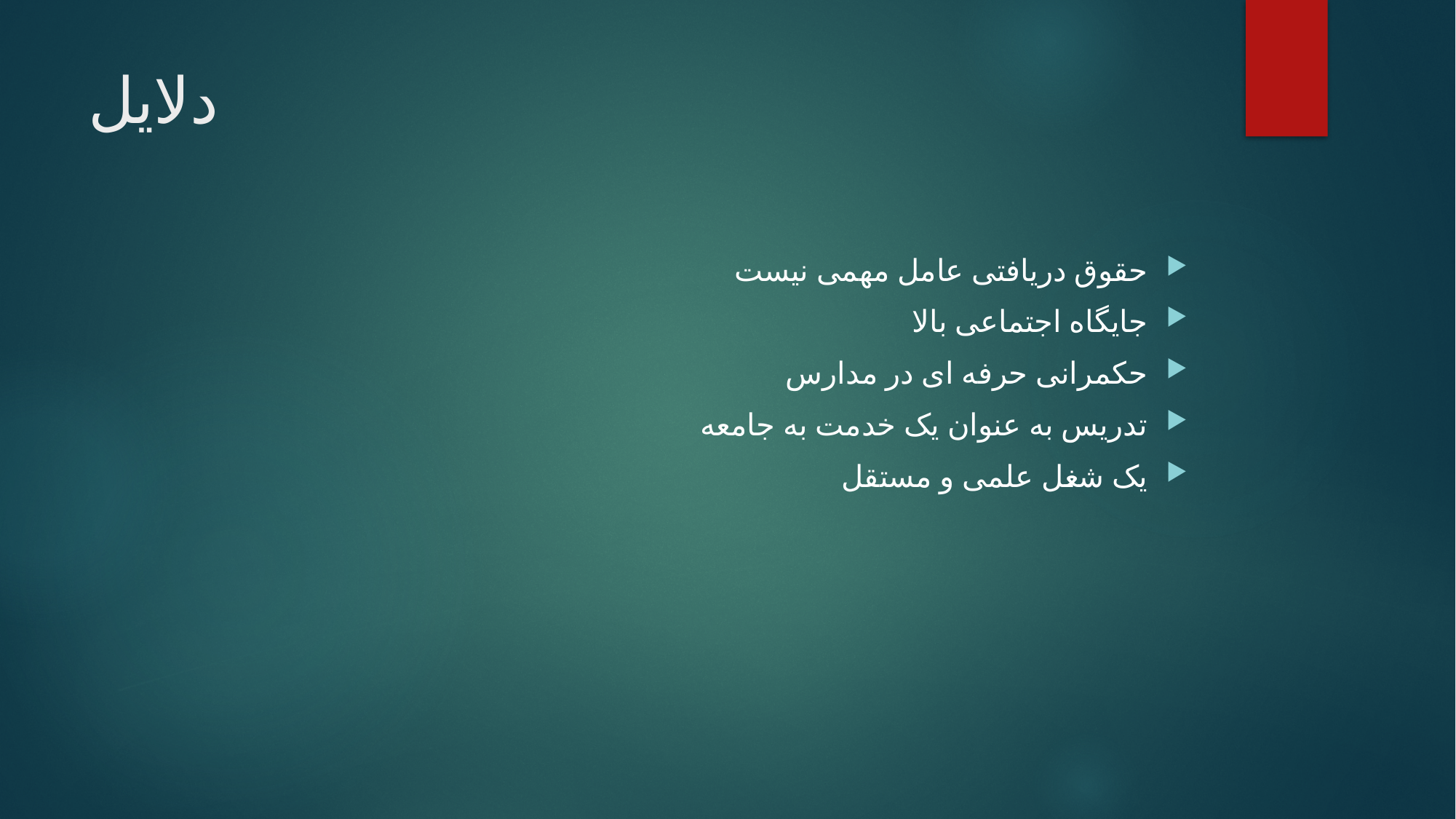

# دلایل
حقوق دریافتی عامل مهمی نیست
جایگاه اجتماعی بالا
حکمرانی حرفه ای در مدارس
تدریس به عنوان یک خدمت به جامعه
یک شغل علمی و مستقل